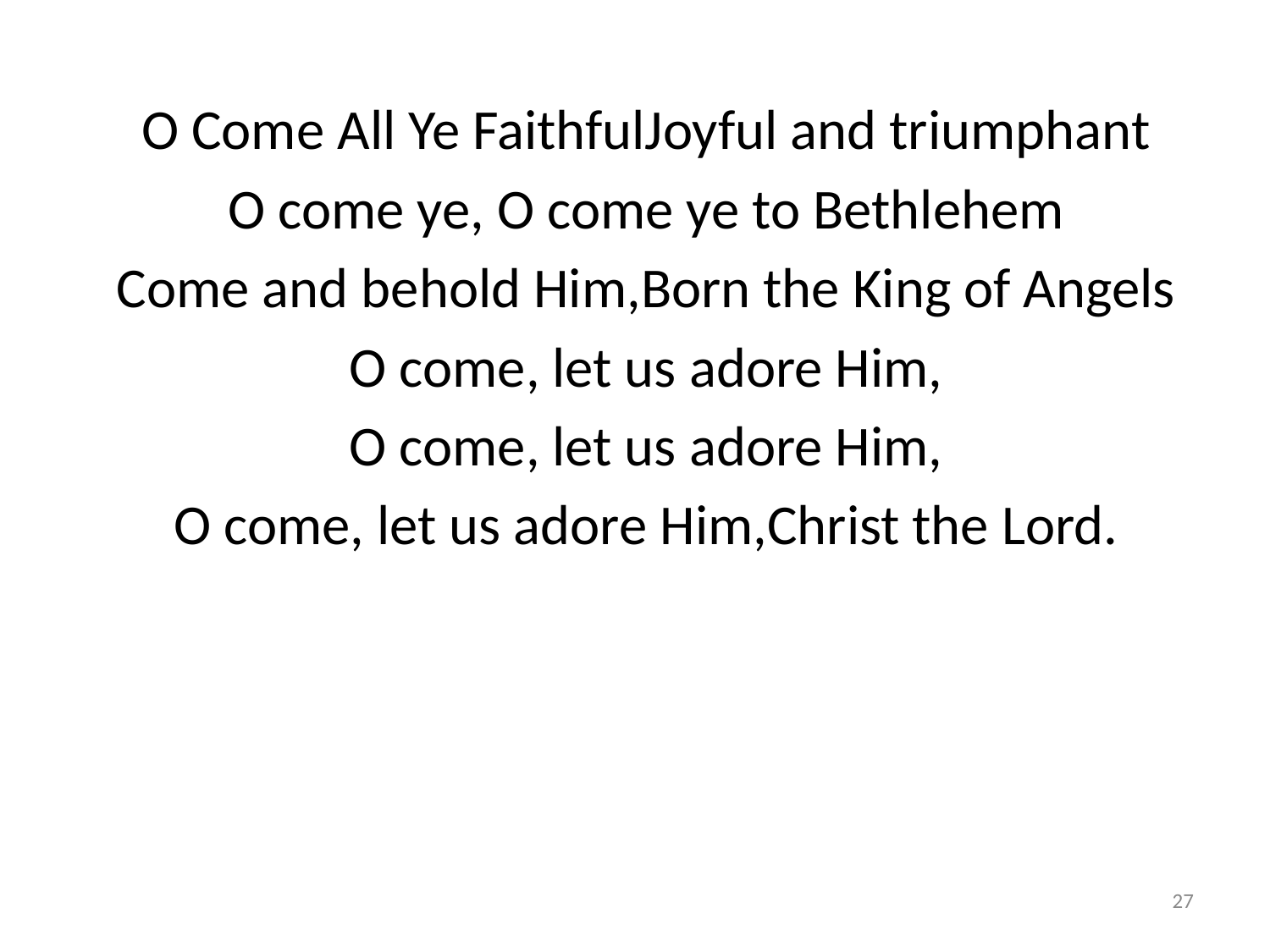

O Come All Ye FaithfulJoyful and triumphant
O come ye, O come ye to Bethlehem
Come and behold Him,Born the King of Angels
O come, let us adore Him,
O come, let us adore Him,
O come, let us adore Him,Christ the Lord.
27